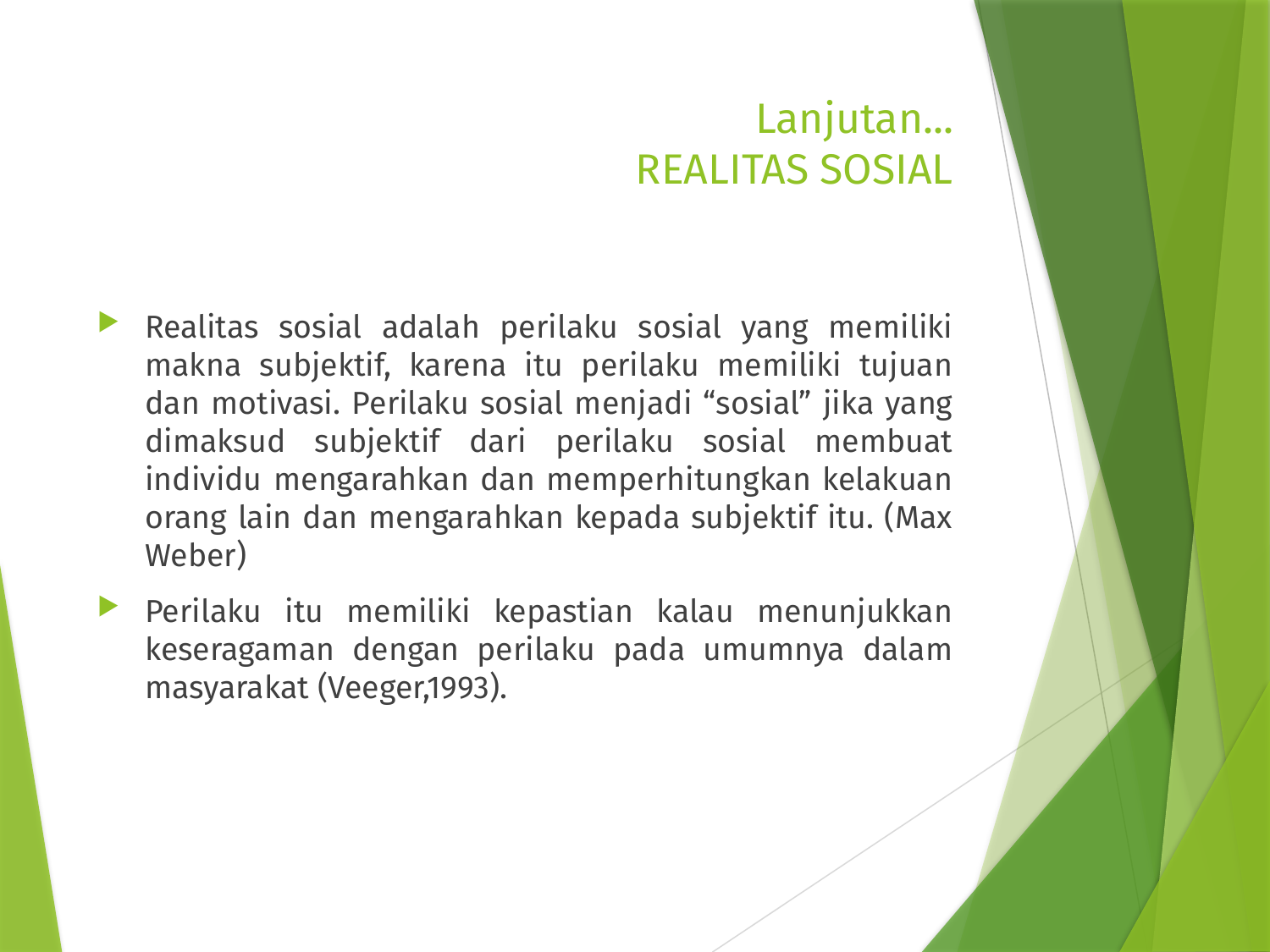

# Lanjutan... REALITAS SOSIAL
Realitas sosial adalah perilaku sosial yang memiliki makna subjektif, karena itu perilaku memiliki tujuan dan motivasi. Perilaku sosial menjadi “sosial” jika yang dimaksud subjektif dari perilaku sosial membuat individu mengarahkan dan memperhitungkan kelakuan orang lain dan mengarahkan kepada subjektif itu. (Max Weber)
Perilaku itu memiliki kepastian kalau menunjukkan keseragaman dengan perilaku pada umumnya dalam masyarakat (Veeger,1993).